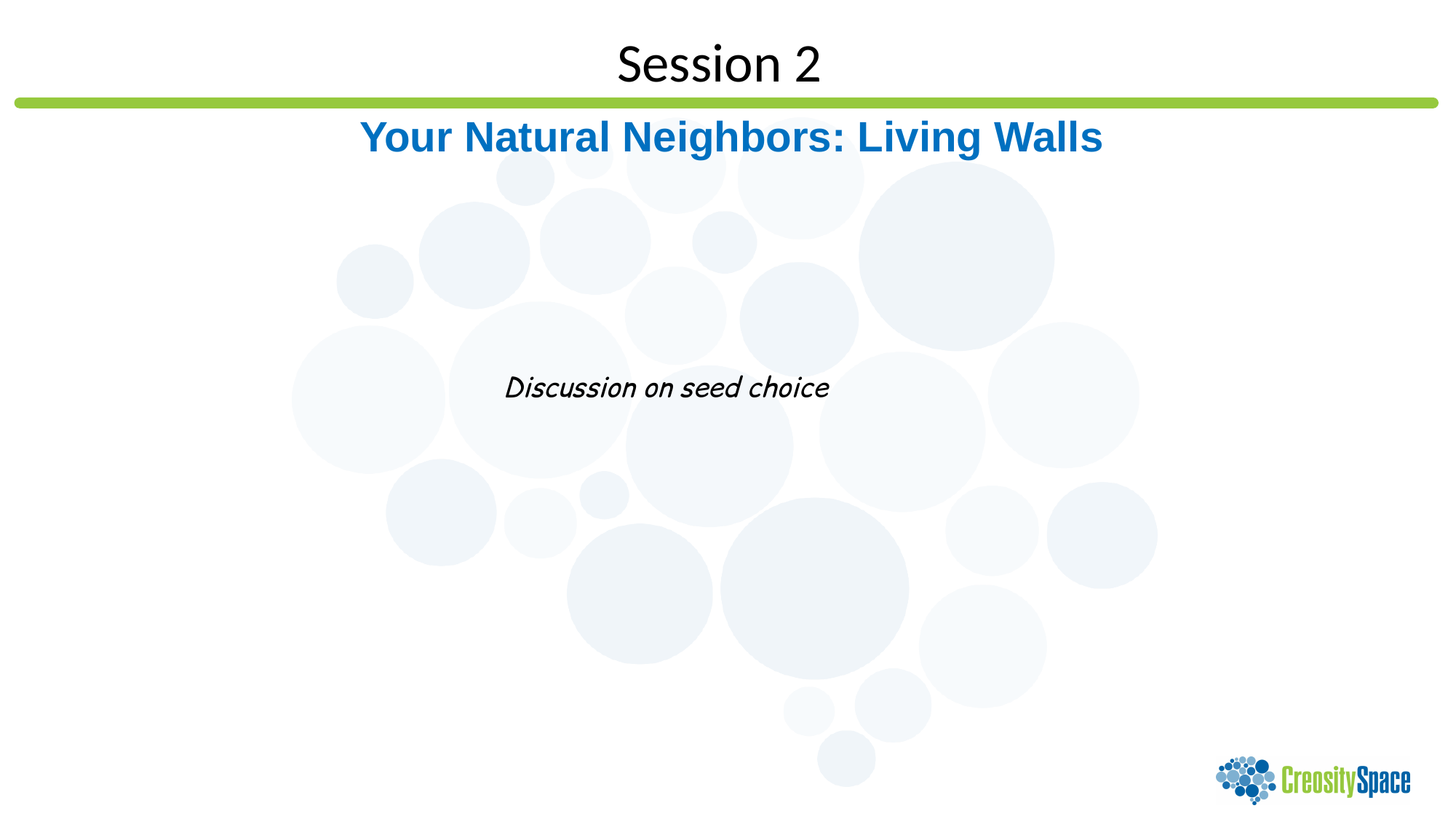

Session 2
Your Natural Neighbors: Living Walls
Discussion on seed choice